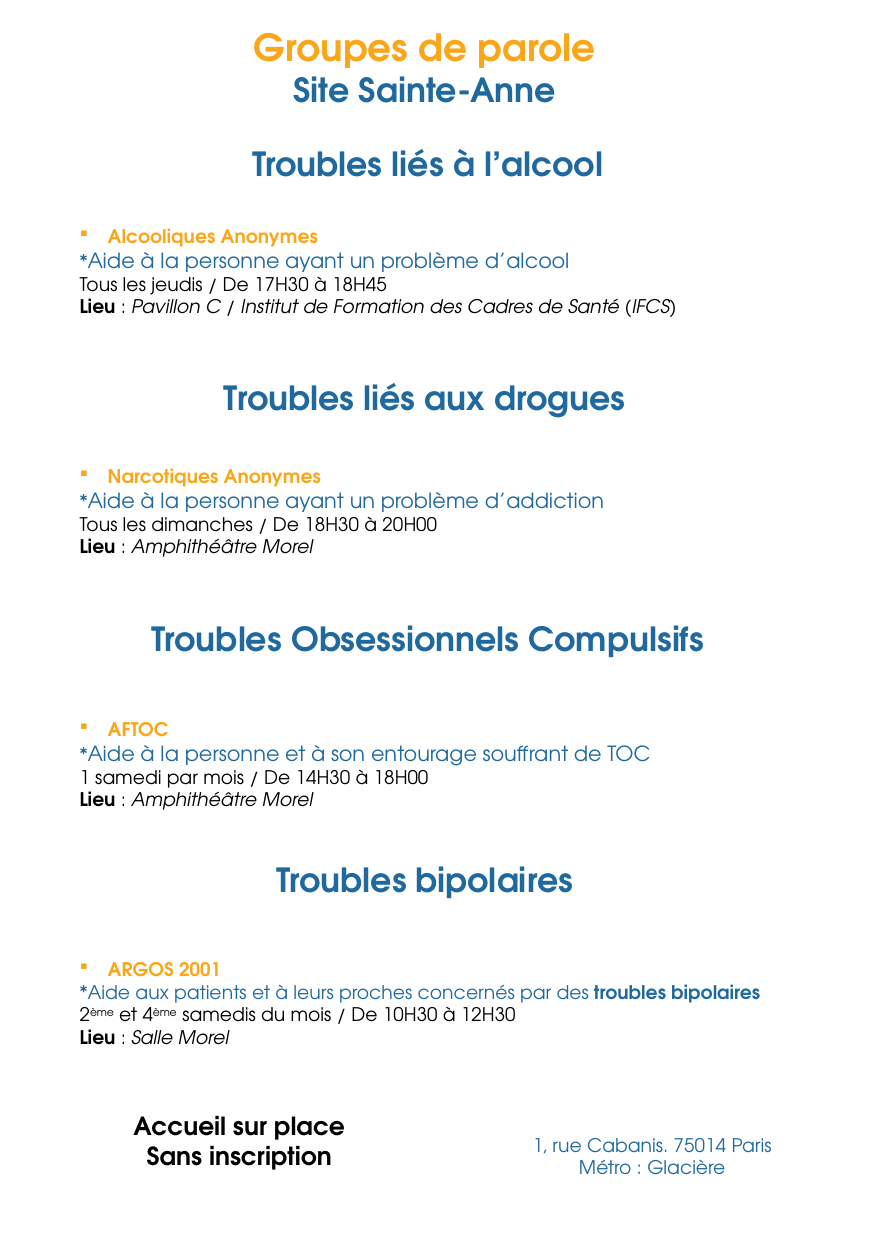

Groupes de parole
Site Sainte-Anne
Troubles liés à l’alcool
Alcooliques Anonymes
*Aide à la personne ayant un problème d’alcool
Tous les jeudis / De 17H30 à 18H45
Lieu : Pavillon C / Institut de Formation des Cadres de Santé (IFCS)
Troubles liés aux drogues
Narcotiques Anonymes
*Aide à la personne ayant un problème d’addiction
Tous les dimanches / De 18H30 à 20H00
Lieu : Amphithéâtre Morel
Troubles Obsessionnels Compulsifs
AFTOC
*Aide à la personne et à son entourage souffrant de TOC
1 samedi par mois / De 14H30 à 18H00
Lieu : Amphithéâtre Morel
Troubles bipolaires
ARGOS 2001
*Aide aux patients et à leurs proches concernés par des troubles bipolaires
2ème et 4ème samedis du mois / De 10H30 à 12H30
Lieu : Salle Morel
Accueil sur place
Sans inscription
1, rue Cabanis. 75014 Paris
Métro : Glacière